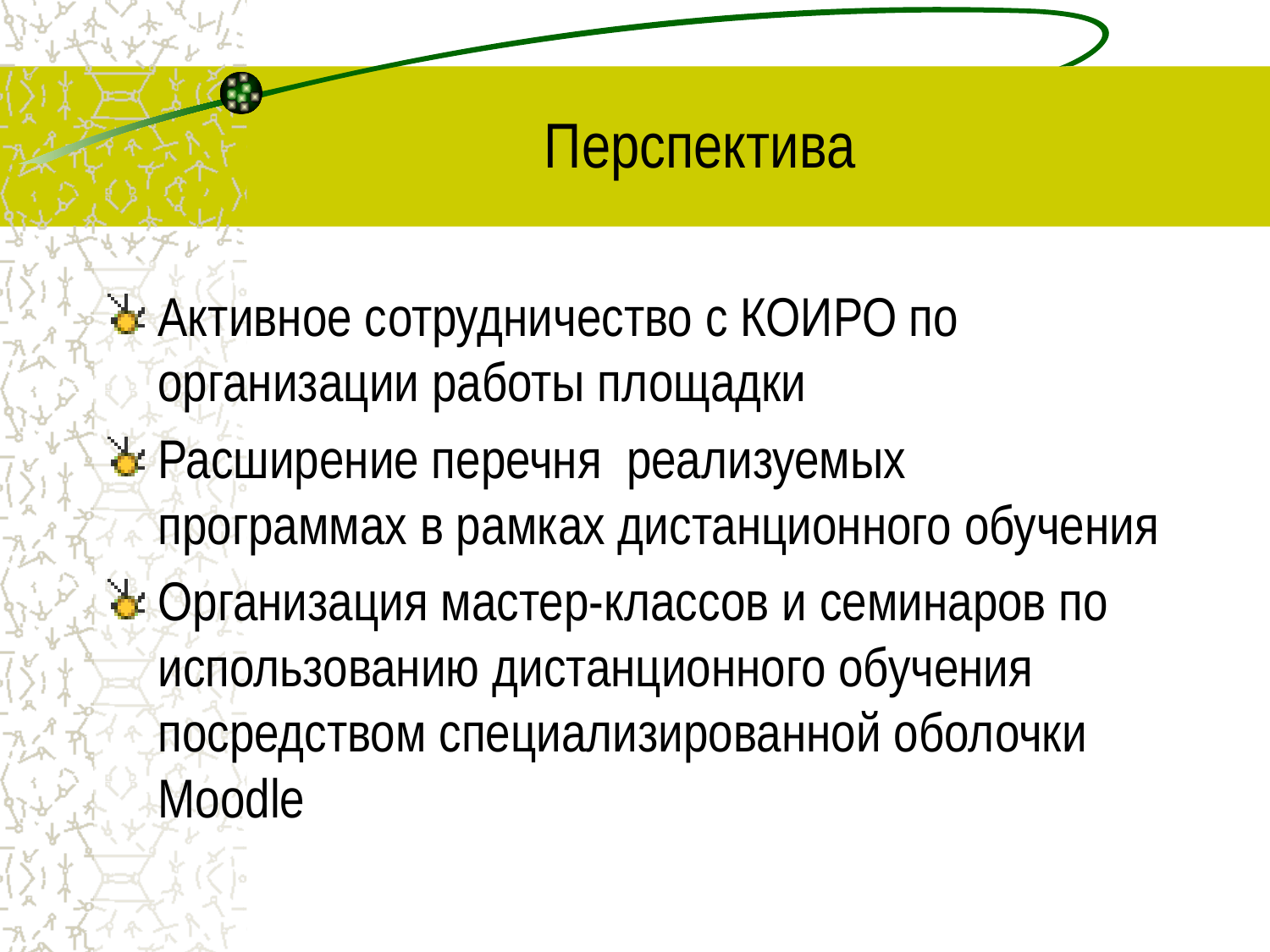

# Перспектива
Активное сотрудничество с КОИРО по организации работы площадки
Расширение перечня  реализуемых программах в рамках дистанционного обучения
Организация мастер-классов и семинаров по использованию дистанционного обучения посредством специализированной оболочки Moodle